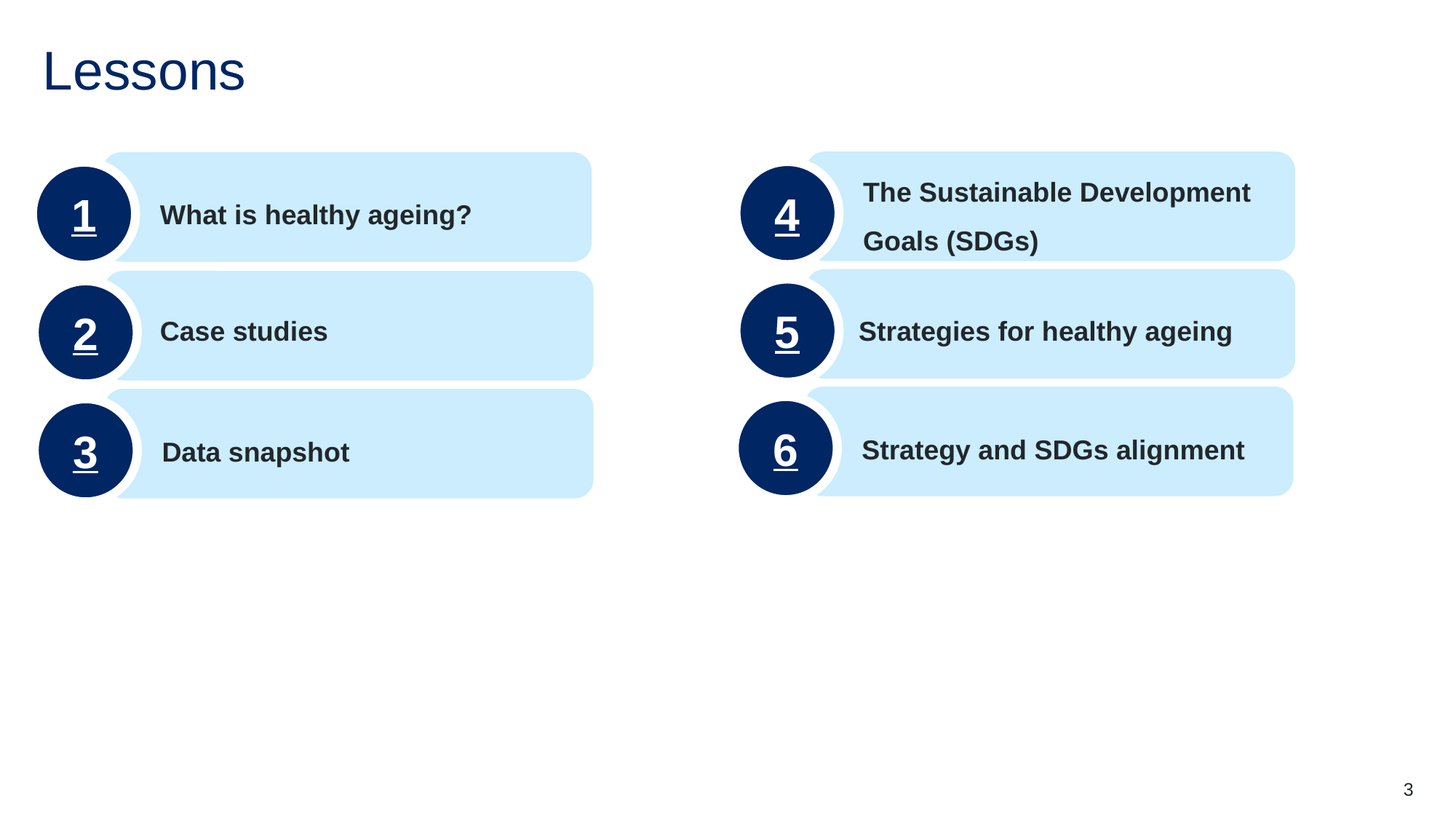

# Lessons

The Sustainable Development Goals (SDGs)
4
1
What is healthy ageing?

5
2
Strategies for healthy ageing
Case studies

6
3
Strategy and SDGs alignment
Data snapshot
3